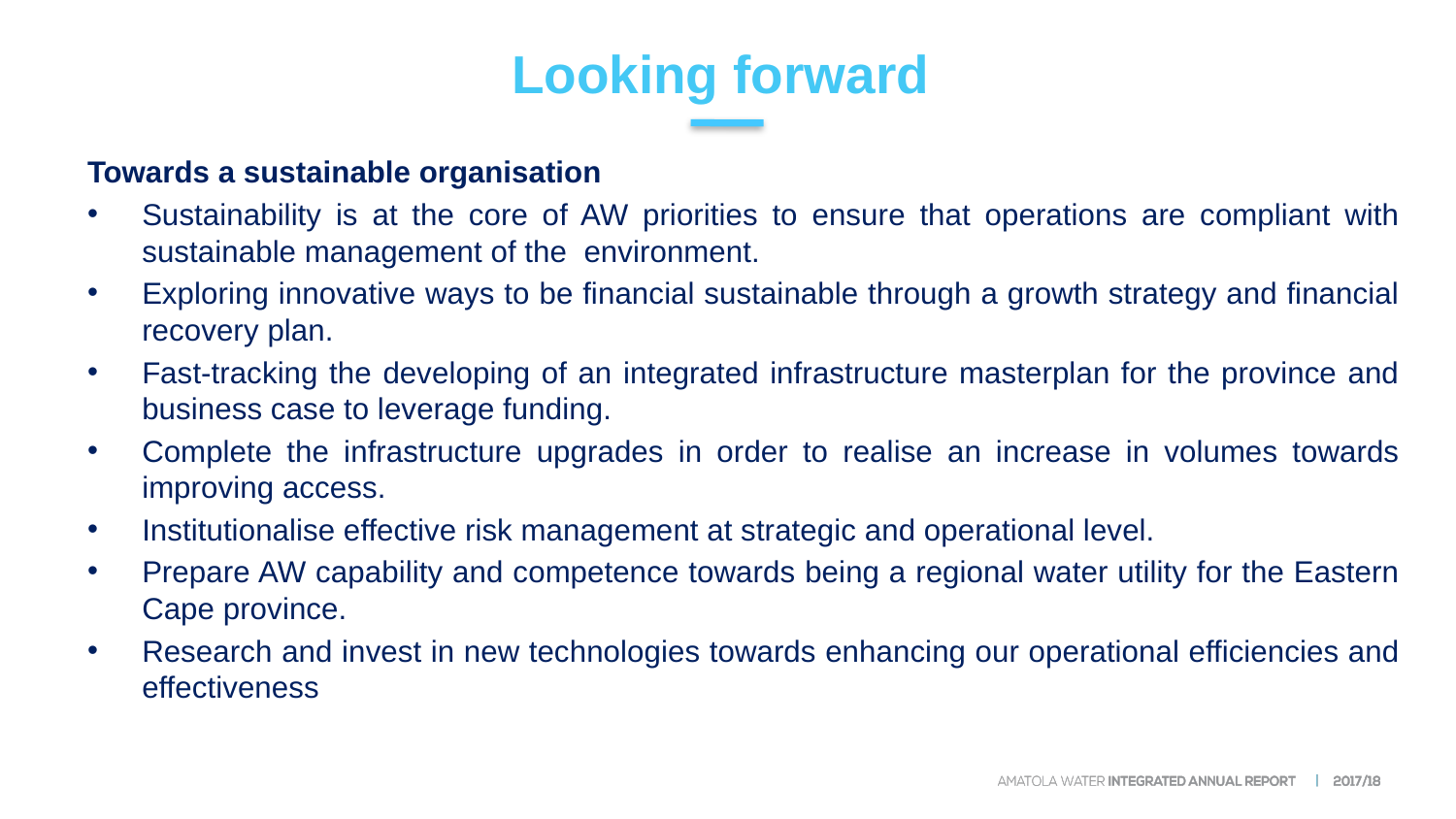

# Looking forward
Towards a sustainable organisation
Sustainability is at the core of AW priorities to ensure that operations are compliant with sustainable management of the  environment.
Exploring innovative ways to be financial sustainable through a growth strategy and financial recovery plan.
Fast-tracking the developing of an integrated infrastructure masterplan for the province and business case to leverage funding.
Complete the infrastructure upgrades in order to realise an increase in volumes towards improving access.
Institutionalise effective risk management at strategic and operational level.
Prepare AW capability and competence towards being a regional water utility for the Eastern Cape province.
Research and invest in new technologies towards enhancing our operational efficiencies and effectiveness